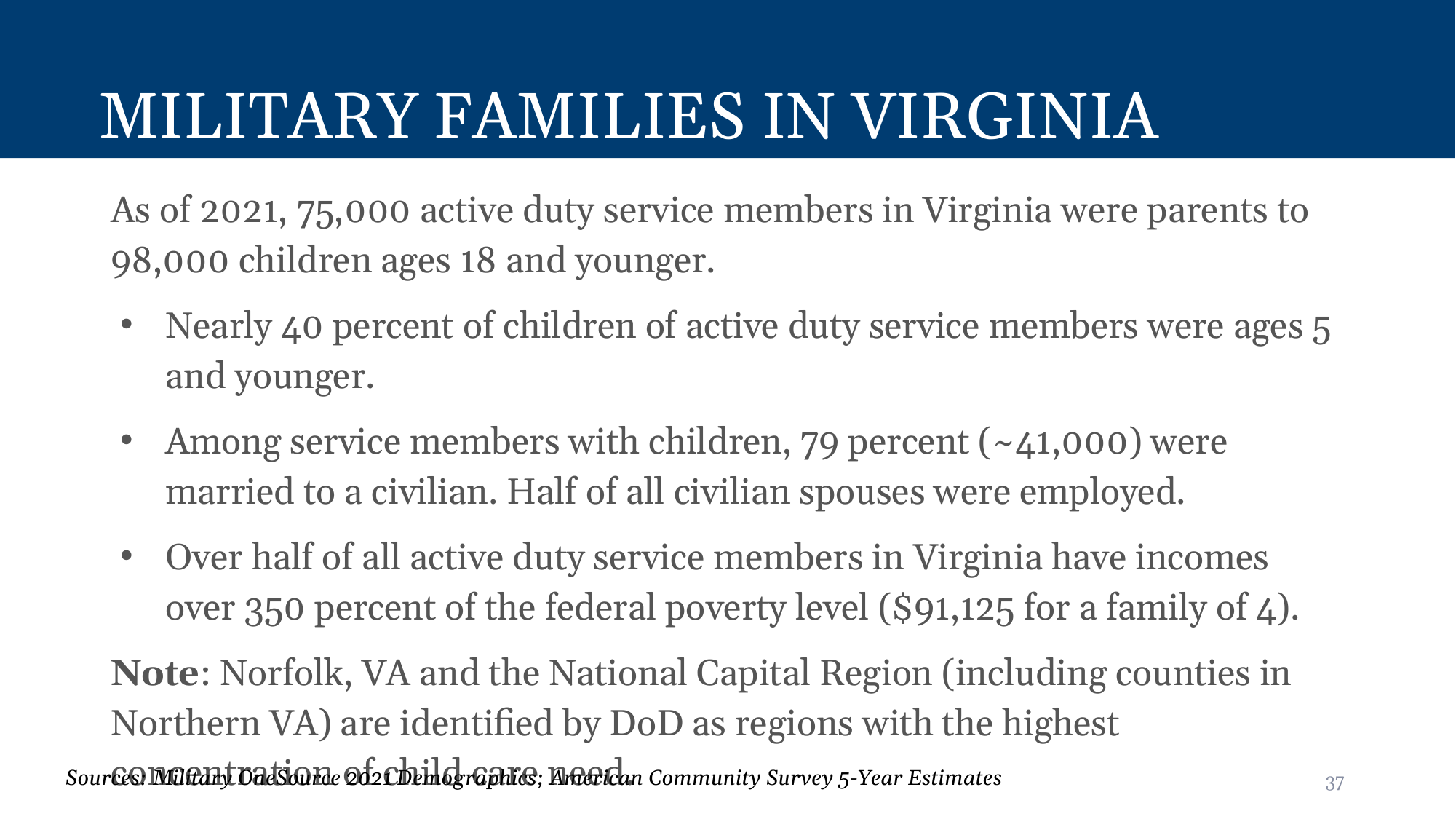

# Military Families in Virginia
As of 2021, 75,000 active duty service members in Virginia were parents to 98,000 children ages 18 and younger.
Nearly 40 percent of children of active duty service members were ages 5 and younger.
Among service members with children, 79 percent (~41,000) were married to a civilian. Half of all civilian spouses were employed.
Over half of all active duty service members in Virginia have incomes over 350 percent of the federal poverty level ($91,125 for a family of 4).
Note: Norfolk, VA and the National Capital Region (including counties in Northern VA) are identified by DoD as regions with the highest concentration of child care need.

Sources: Military OneSource 2021 Demographics; American Community Survey 5-Year Estimates
37